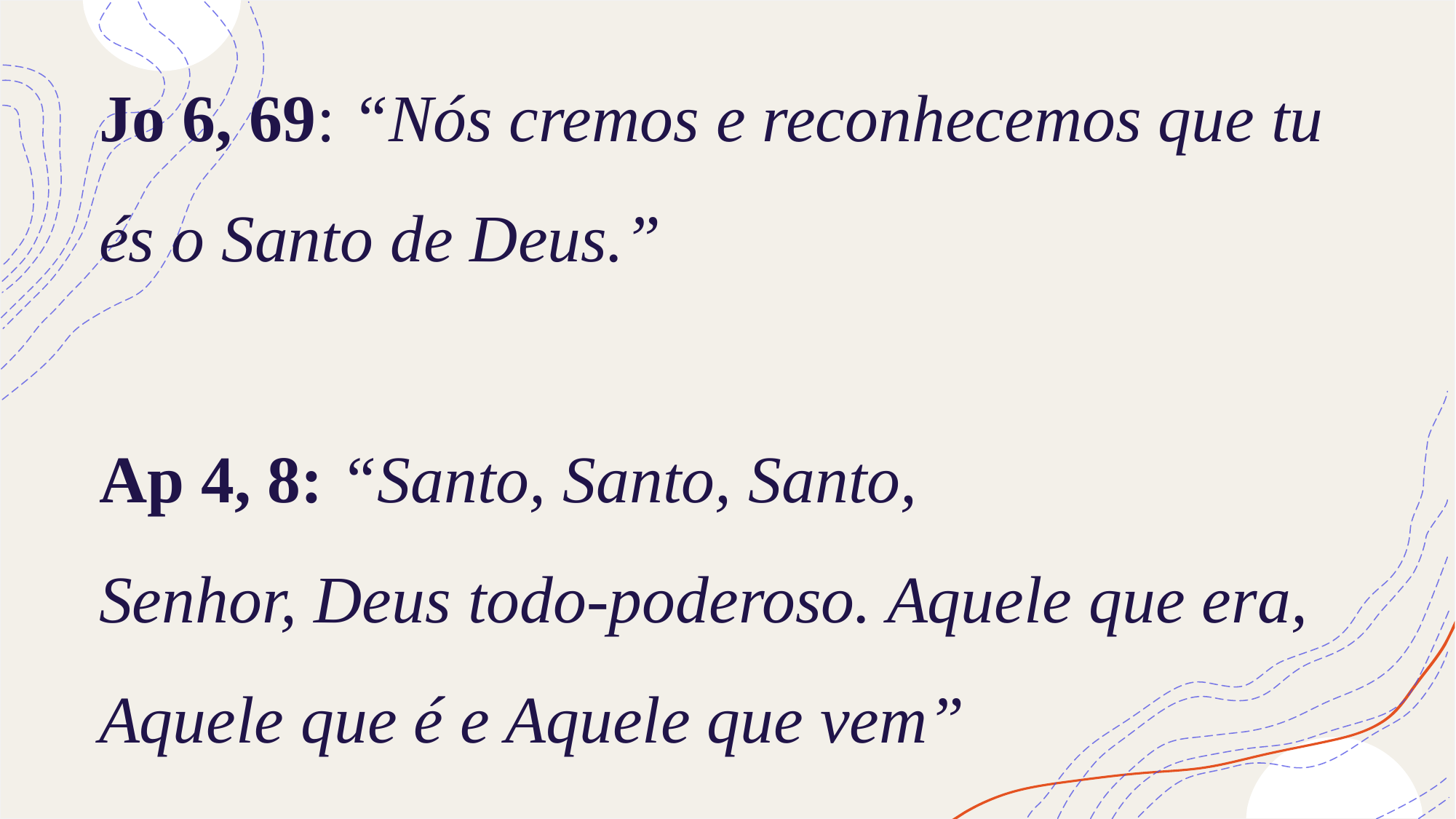

# Jo 6, 69: “Nós cremos e reconhecemos que tu és o Santo de Deus.” Ap 4, 8: “Santo, Santo, Santo, Senhor, Deus todo-poderoso. Aquele que era, Aquele que é e Aquele que vem”